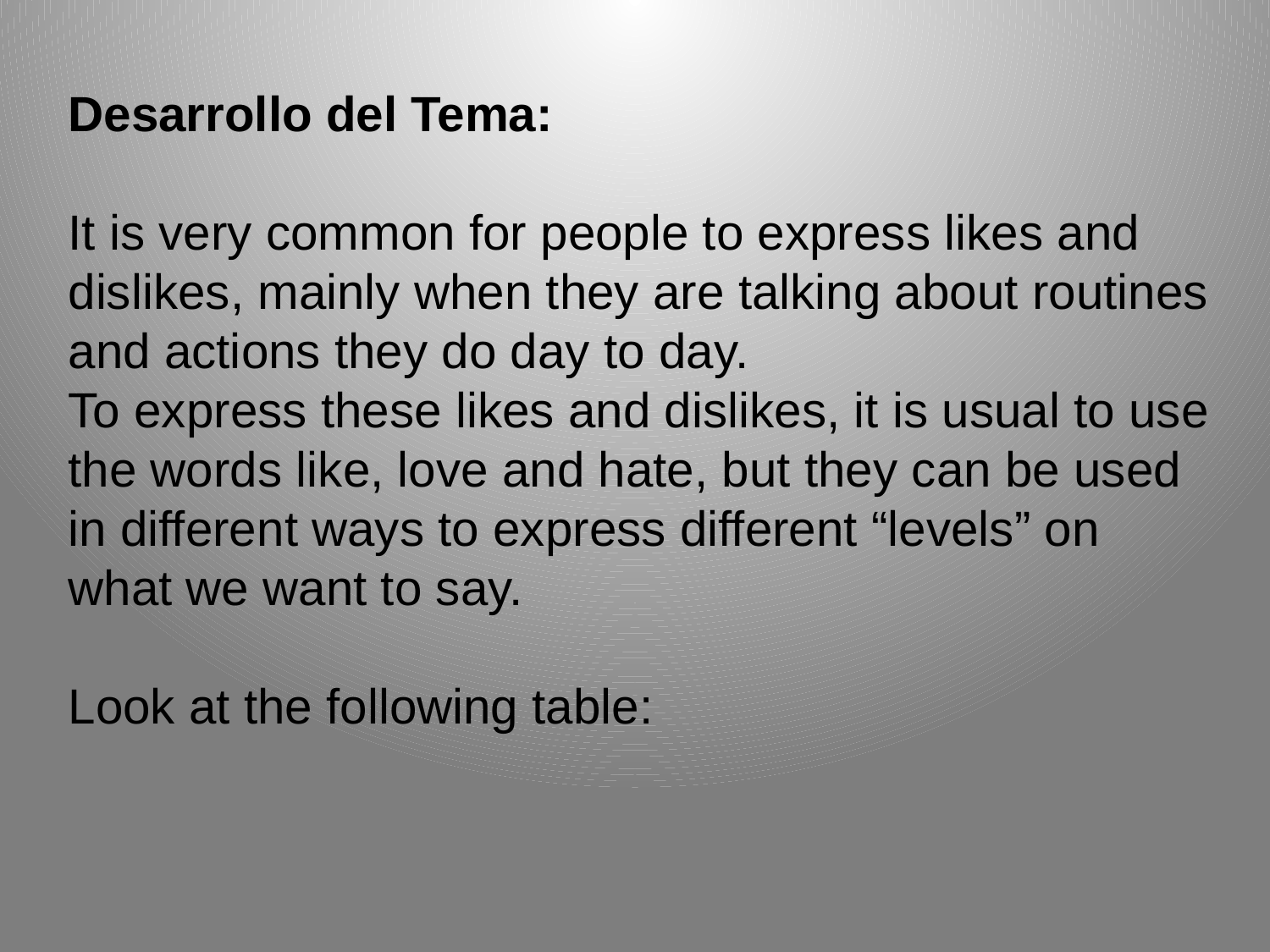

Desarrollo del Tema:

It is very common for people to express likes and dislikes, mainly when they are talking about routines and actions they do day to day.
To express these likes and dislikes, it is usual to use the words like, love and hate, but they can be used in different ways to express different “levels” on what we want to say.

Look at the following table: